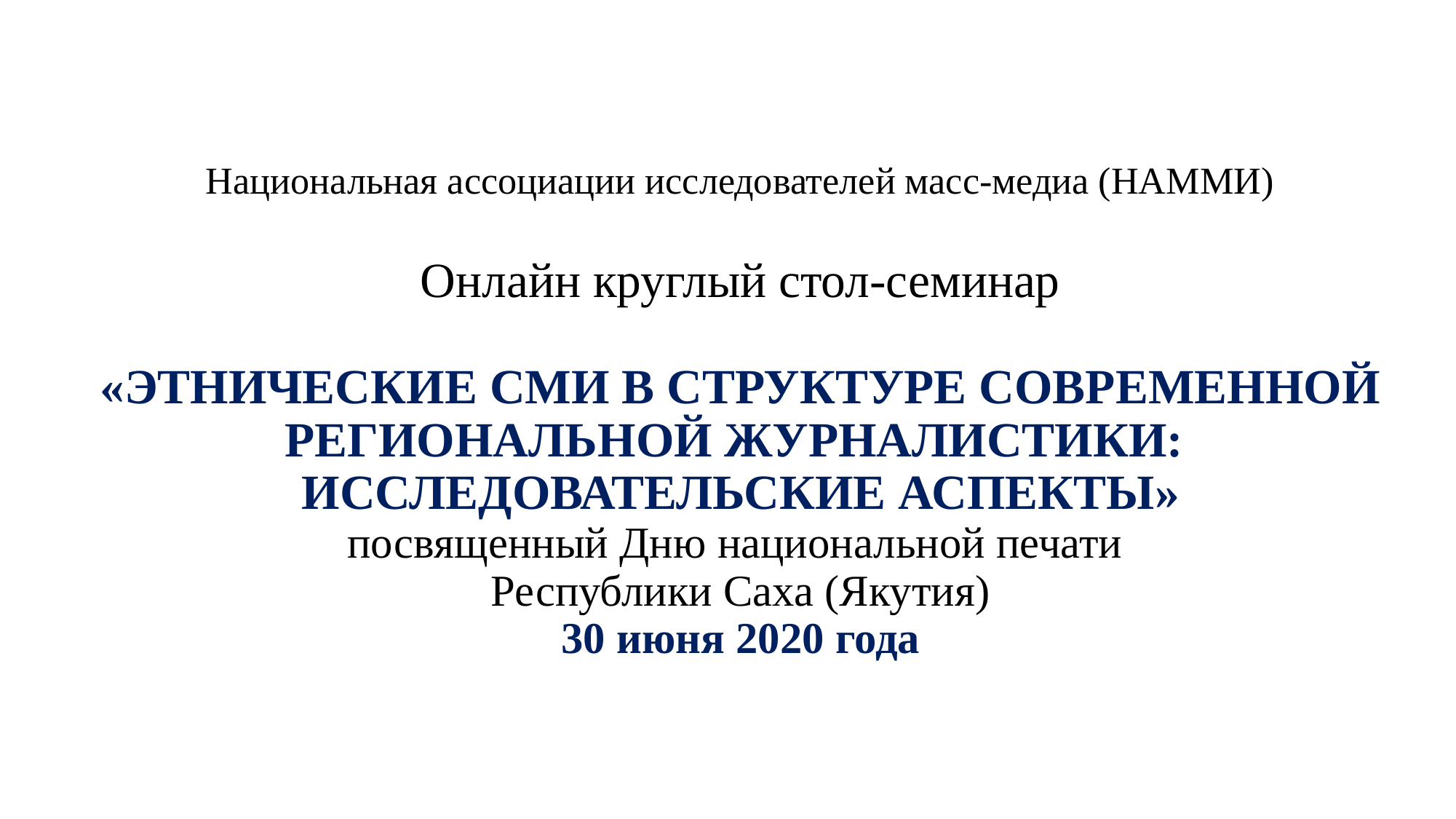

# Национальная ассоциации исследователей масс-медиа (НАММИ) Онлайн круглый стол-семинар «Этнические СМИ в структуре современной региональной журналистики: исследовательские аспекты» посвященный Дню национальной печати Республики Саха (Якутия) 30 июня 2020 года